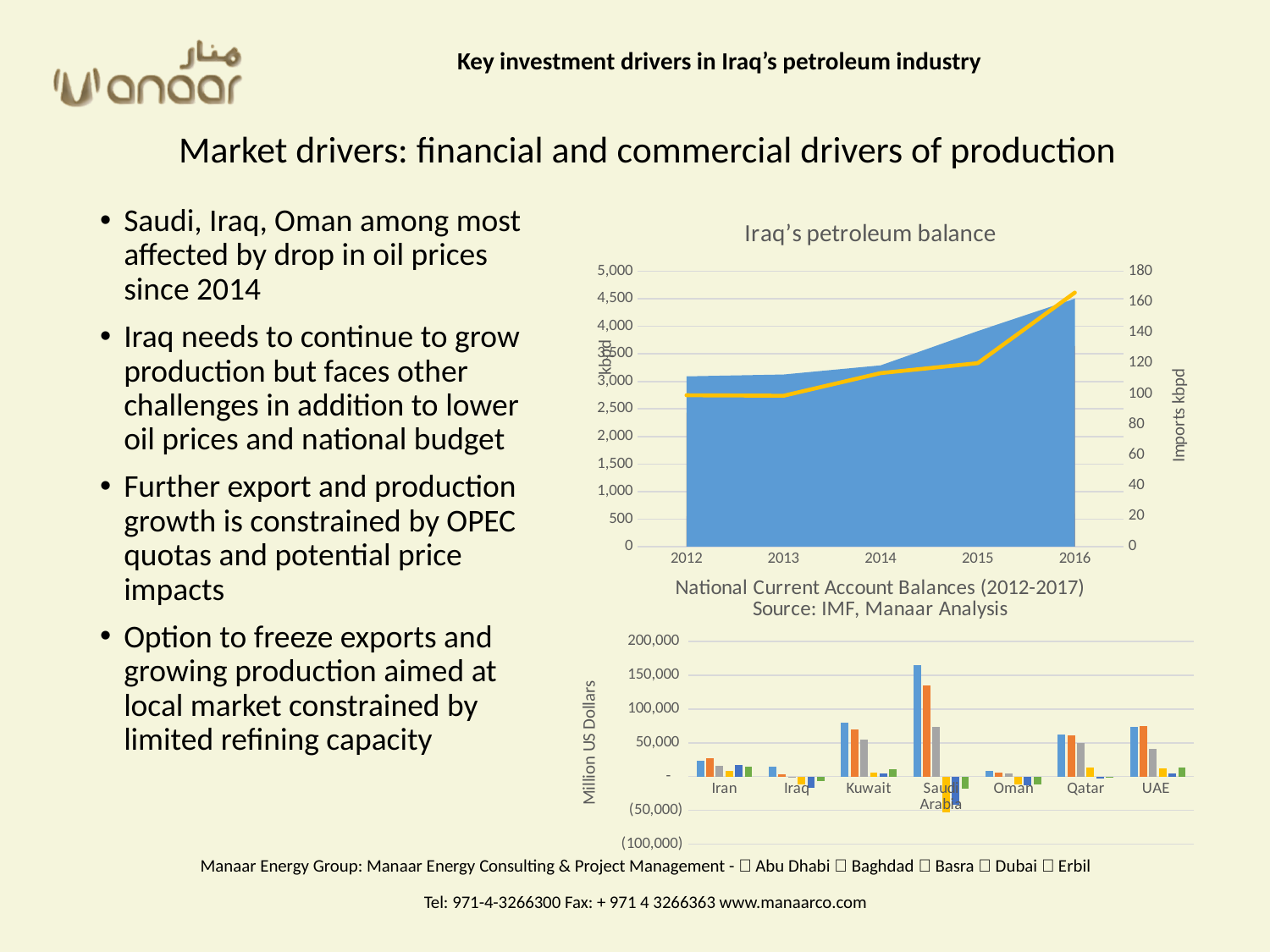

Key investment drivers in Iraq’s petroleum industry

# Market drivers: financial and commercial drivers of production
Saudi, Iraq, Oman among most affected by drop in oil prices since 2014
Iraq needs to continue to grow production but faces other challenges in addition to lower oil prices and national budget
Further export and production growth is constrained by OPEC quotas and potential price impacts
Option to freeze exports and growing production aimed at local market constrained by limited refining capacity

### Chart: Iraq’s petroleum balance

| Category |  |  |  |  |
|---|---|---|---|---|
| 2012 | 3092.614658012849 | 2430.9742040501296 | 550.58052 | 98.93971534993976 |
| 2013 | 3126.297019713297 | 2355.9318436838294 | 633.1886000000002 | 98.6420394540962 |
| 2014 | 3292.3917638527055 | 2645.122169961734 | 476.84947999999997 | 113.46907592798205 |
| 2015 | 3915.0996666144306 | 3264.5369339394792 | 555.855495 | 119.95002082465638 |
| 2016 | 4503.745772581007 | 3643.2711810268947 | 596.6152000000001 | 166.084656344046 |

### Chart: National Current Account Balances (2012-2017)
Source: IMF, Manaar Analysis

| Category | 2012 | 2013 | 2014 | 2015 | 2016 | 2017 |
|---|---|---|---|---|---|---|
| Iran | 23416.0 | 26523.0 | 15890.304982411899 | 8234.348769589309 | 17200.4164574059 | 14582.3049826903 |
| Iraq | 14516.3372381329 | 3169.5566807853197 | -1728.1551210011799 | -11834.8099984702 | -16867.2843859592 | -6198.122781233929 |
| Kuwait | 79127.1187300529 | 69493.9735809689 | 54228.7784830706 | 5969.91313737779 | 3938.5961097714903 | 10448.301374216 |
| Saudi Arabia | 164763.545333333 | 135442.3 | 73758.3 | -53477.8 | -42280.7251774166 | -17673.7990114505 |
| Oman | 7740.3743797139105 | 5248.37451235369 | 4661.63849154745 | -11227.183588861099 | -12704.6112587532 | -11586.3950725772 |
| Qatar | 62000.2747252747 | 60460.989010989 | 49409.8901098901 | 13750.8241758242 | -2885.33553861202 | 71.2247265745646 |
| UAE  | 73976.3104152485 | 74131.803948264 | 40329.4036759701 | 12314.366916269699 | 4243.92046427301 | 12979.2920978894 |